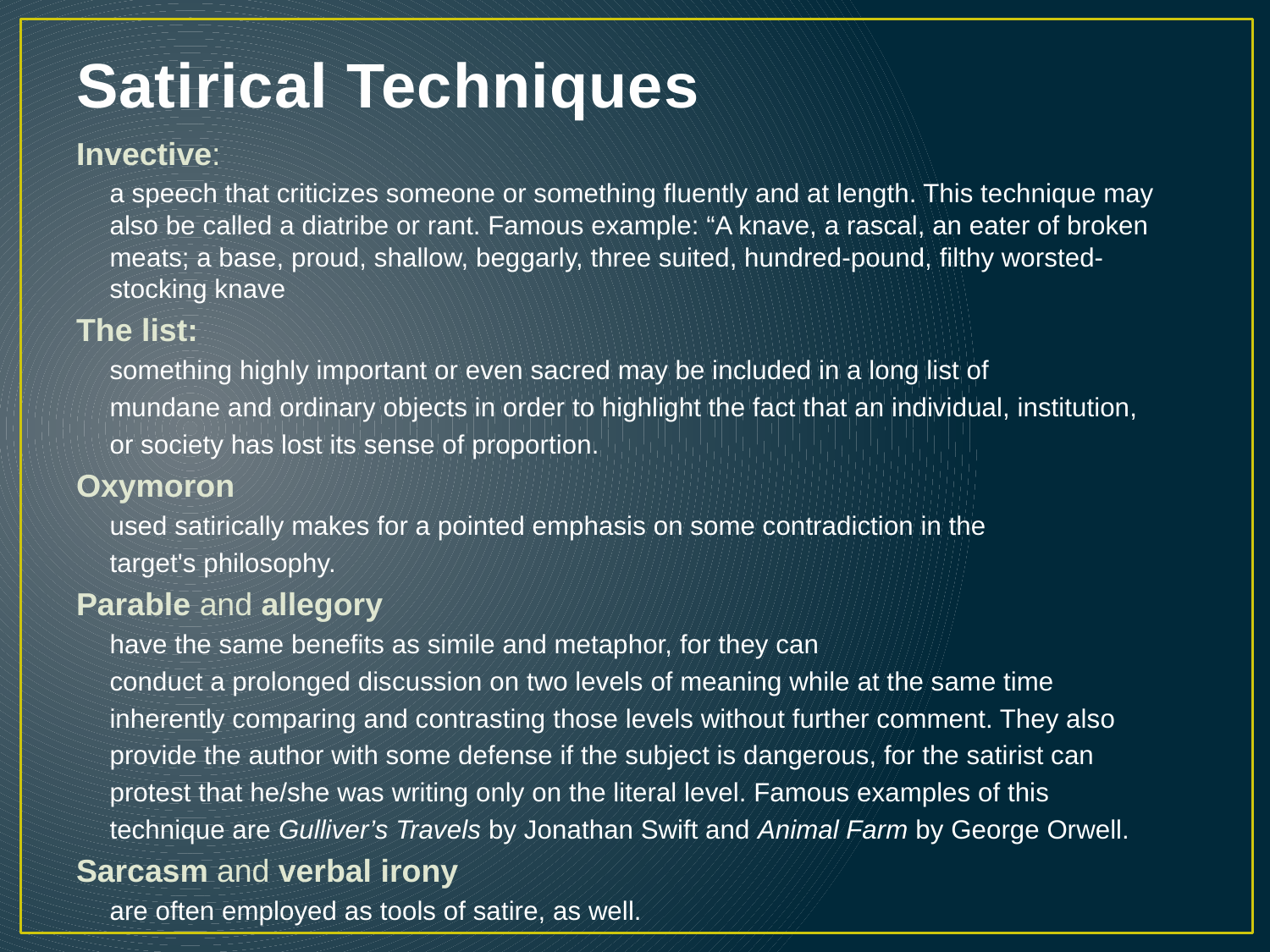

# Satirical Techniques
Invective:
a speech that criticizes someone or something fluently and at length. This technique may also be called a diatribe or rant. Famous example: “A knave, a rascal, an eater of broken meats; a base, proud, shallow, beggarly, three suited, hundred-pound, filthy worsted-stocking knave
The list:
something highly important or even sacred may be included in a long list of
mundane and ordinary objects in order to highlight the fact that an individual, institution,
or society has lost its sense of proportion.
Oxymoron
used satirically makes for a pointed emphasis on some contradiction in the
target's philosophy.
Parable and allegory
have the same benefits as simile and metaphor, for they can
conduct a prolonged discussion on two levels of meaning while at the same time
inherently comparing and contrasting those levels without further comment. They also
provide the author with some defense if the subject is dangerous, for the satirist can
protest that he/she was writing only on the literal level. Famous examples of this
technique are Gulliver’s Travels by Jonathan Swift and Animal Farm by George Orwell.
Sarcasm and verbal irony
are often employed as tools of satire, as well.